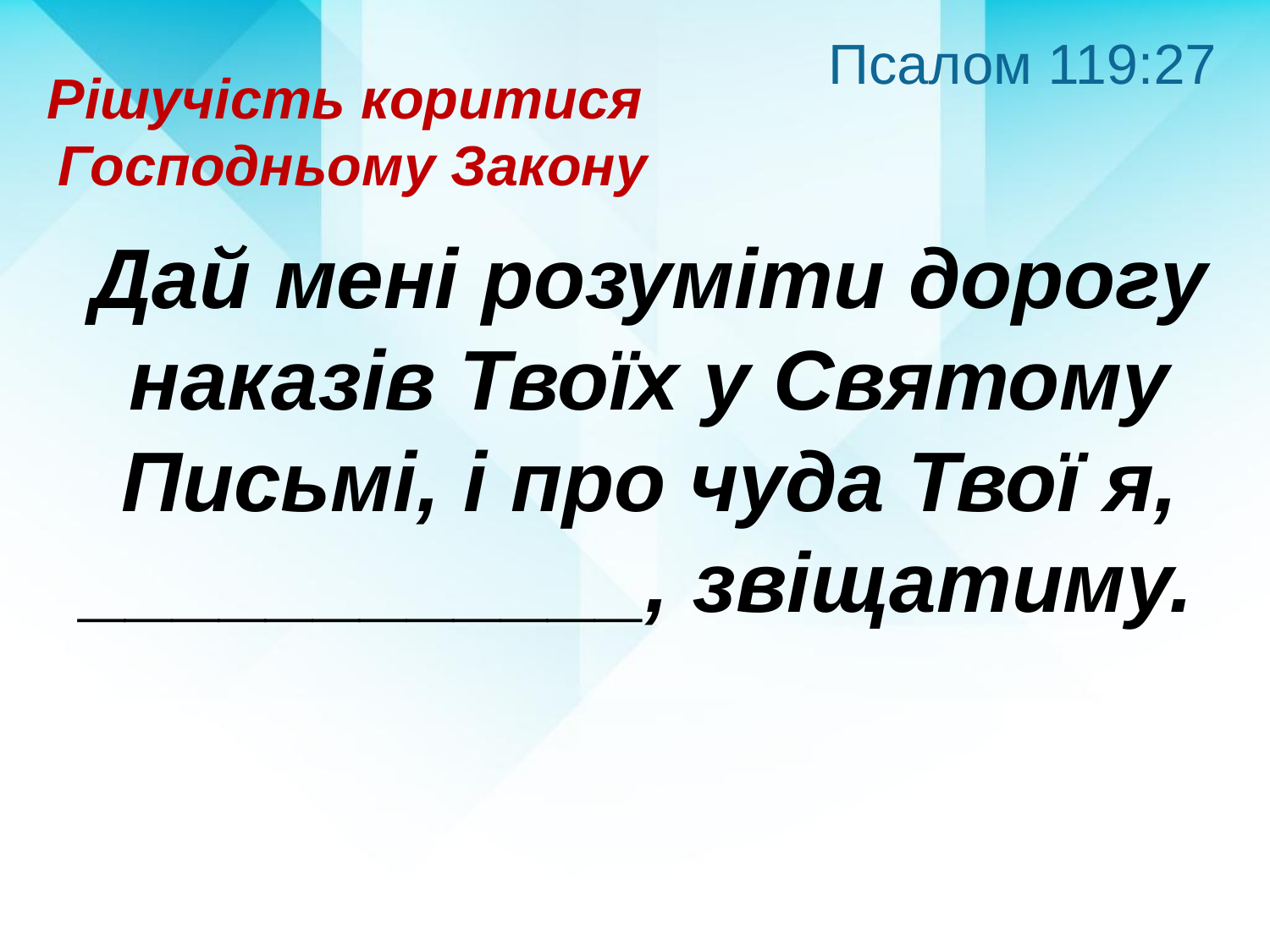

Псалом 119:27

Рішучість коритися
 Господньому Закону

Дай мені розуміти дорогу наказів Твоїх у Святому Письмі, і про чуда Твої я, ____________, звіщатиму.